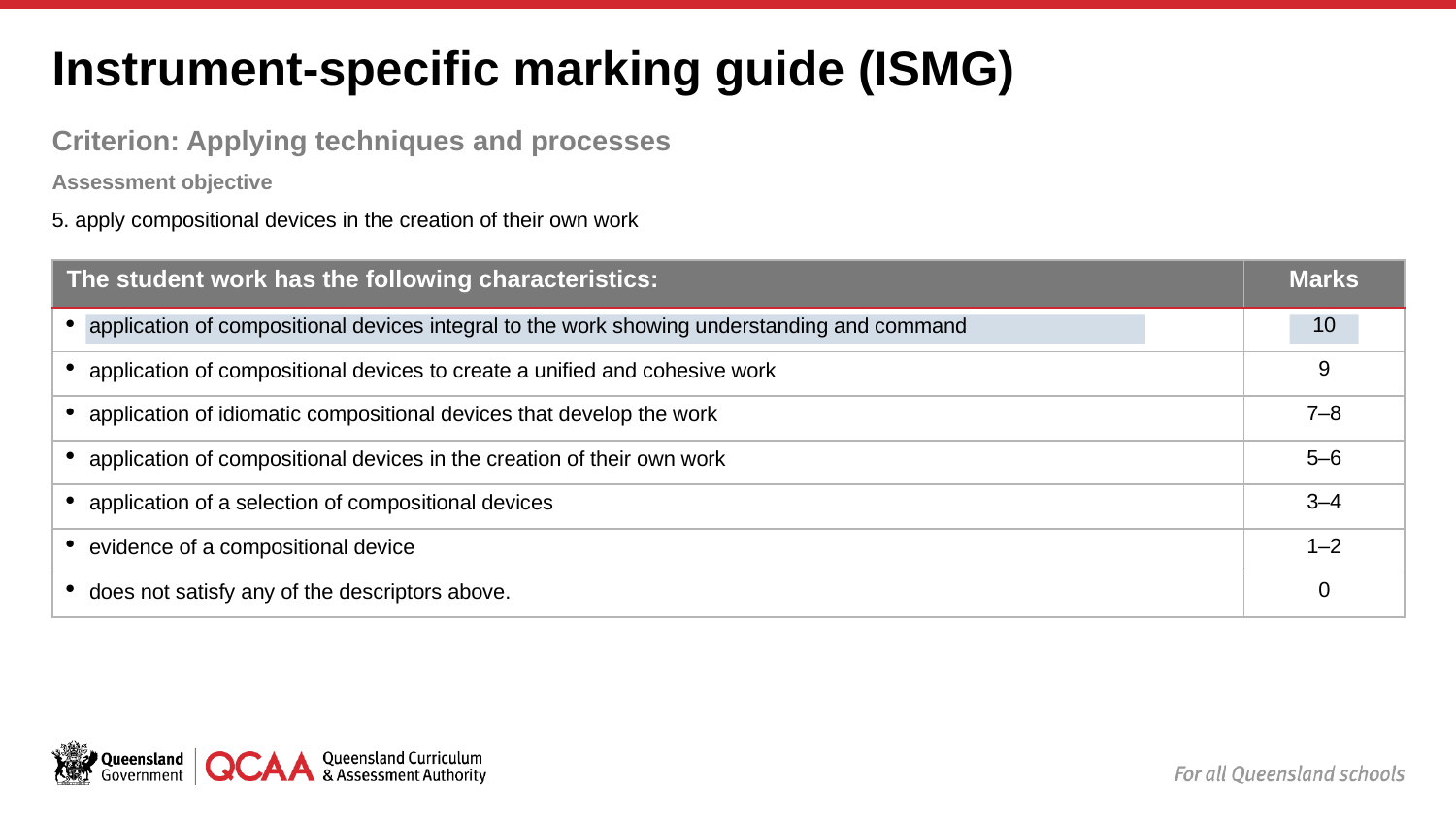

# Instrument-specific marking guide (ISMG)
Criterion: Applying techniques and processes
Assessment objective
5. apply compositional devices in the creation of their own work

| The student work has the following characteristics: | Marks |
| --- | --- |
| application of compositional devices integral to the work showing understanding and command | 10 |
| application of compositional devices to create a unified and cohesive work | 9 |
| application of idiomatic compositional devices that develop the work | 7–8 |
| application of compositional devices in the creation of their own work | 5–6 |
| application of a selection of compositional devices | 3–4 |
| evidence of a compositional device | 1–2 |
| does not satisfy any of the descriptors above. | 0 |